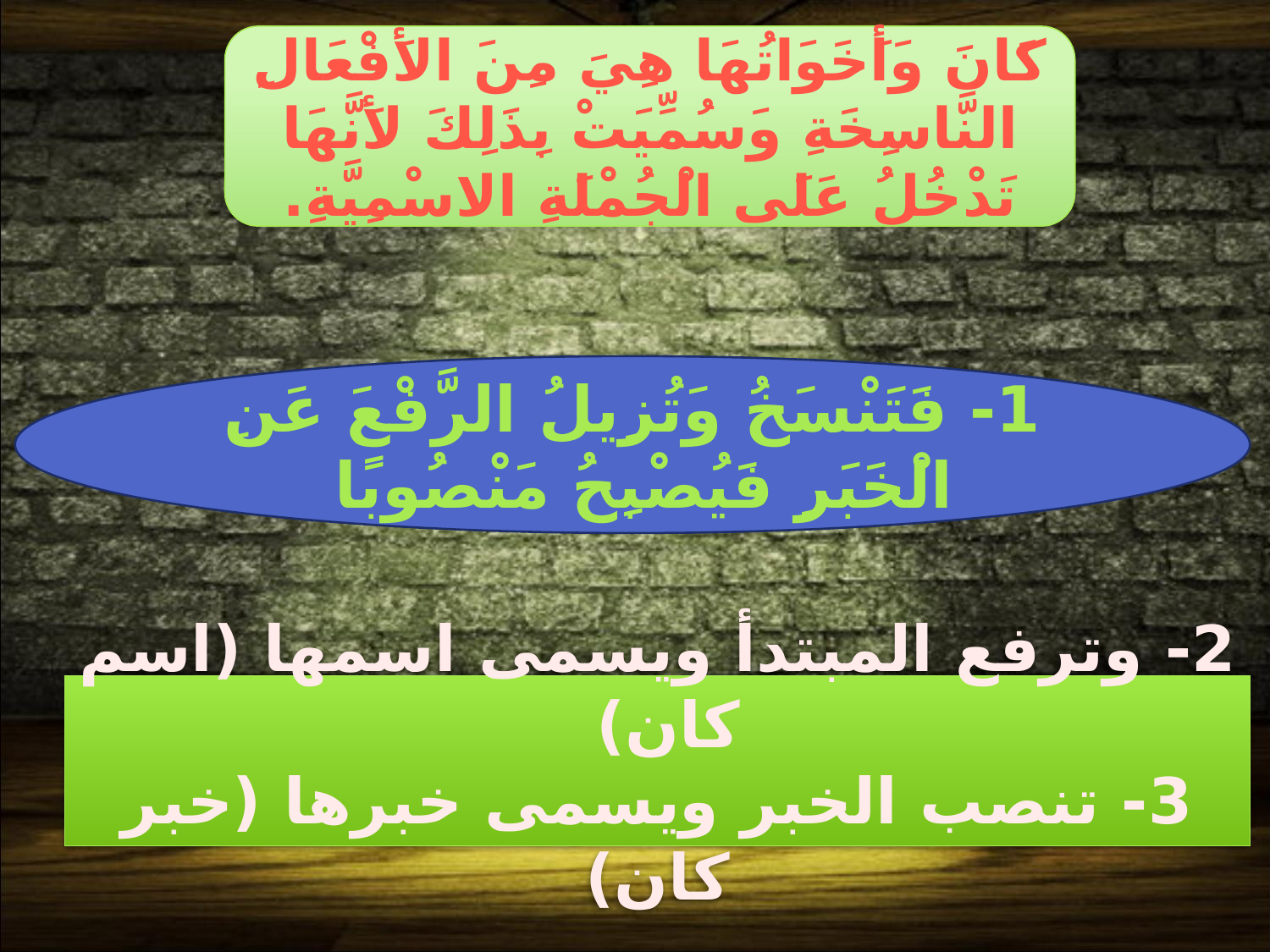

كَانَ وَأَخَوَاتُهَا هِيَ مِنَ الأَفْعَالِ النَّاسِخَةِ وَسُمِّيَتْ بِذَلِكَ لأَنَّهَا تَدْخُلُ عَلَى الْجُمْلَةِ الاسْمِيَّةِ.
1- فَتَنْسَخُ وَتُزِيلُ الرَّفْعَ عَنِ الْخَبَرِ فَيُصْبِحُ مَنْصُوبًا
2- وترفع المبتدأ ويسمى اسمها (اسم كان)
3- تنصب الخبر ويسمى خبرها (خبر كان)